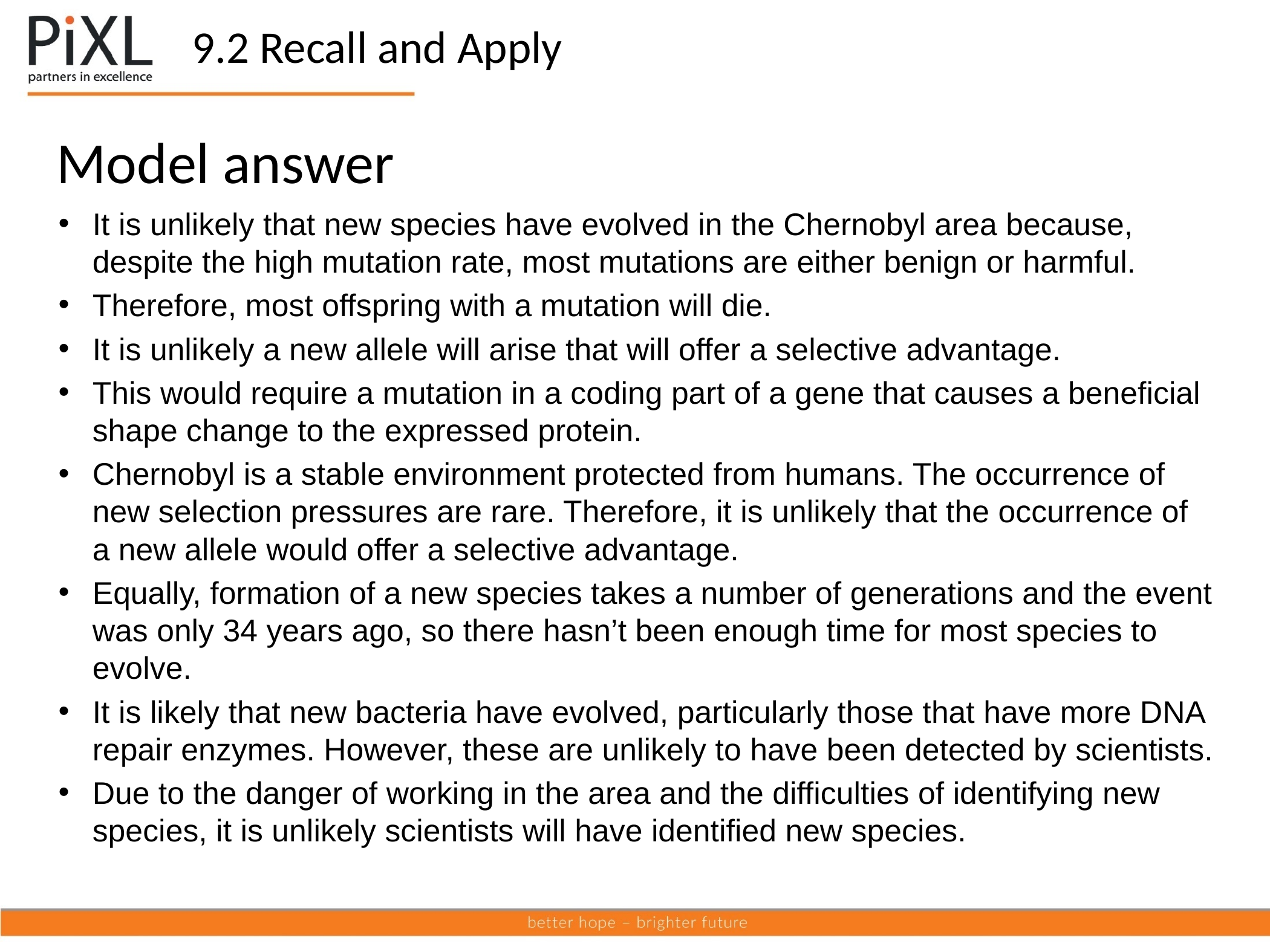

9.2 Recall and Apply
# Model answer
It is unlikely that new species have evolved in the Chernobyl area because, despite the high mutation rate, most mutations are either benign or harmful.
Therefore, most offspring with a mutation will die.
It is unlikely a new allele will arise that will offer a selective advantage.
This would require a mutation in a coding part of a gene that causes a beneficial shape change to the expressed protein.
Chernobyl is a stable environment protected from humans. The occurrence of new selection pressures are rare. Therefore, it is unlikely that the occurrence of a new allele would offer a selective advantage.
Equally, formation of a new species takes a number of generations and the event was only 34 years ago, so there hasn’t been enough time for most species to evolve.
It is likely that new bacteria have evolved, particularly those that have more DNA repair enzymes. However, these are unlikely to have been detected by scientists.
Due to the danger of working in the area and the difficulties of identifying new species, it is unlikely scientists will have identified new species.